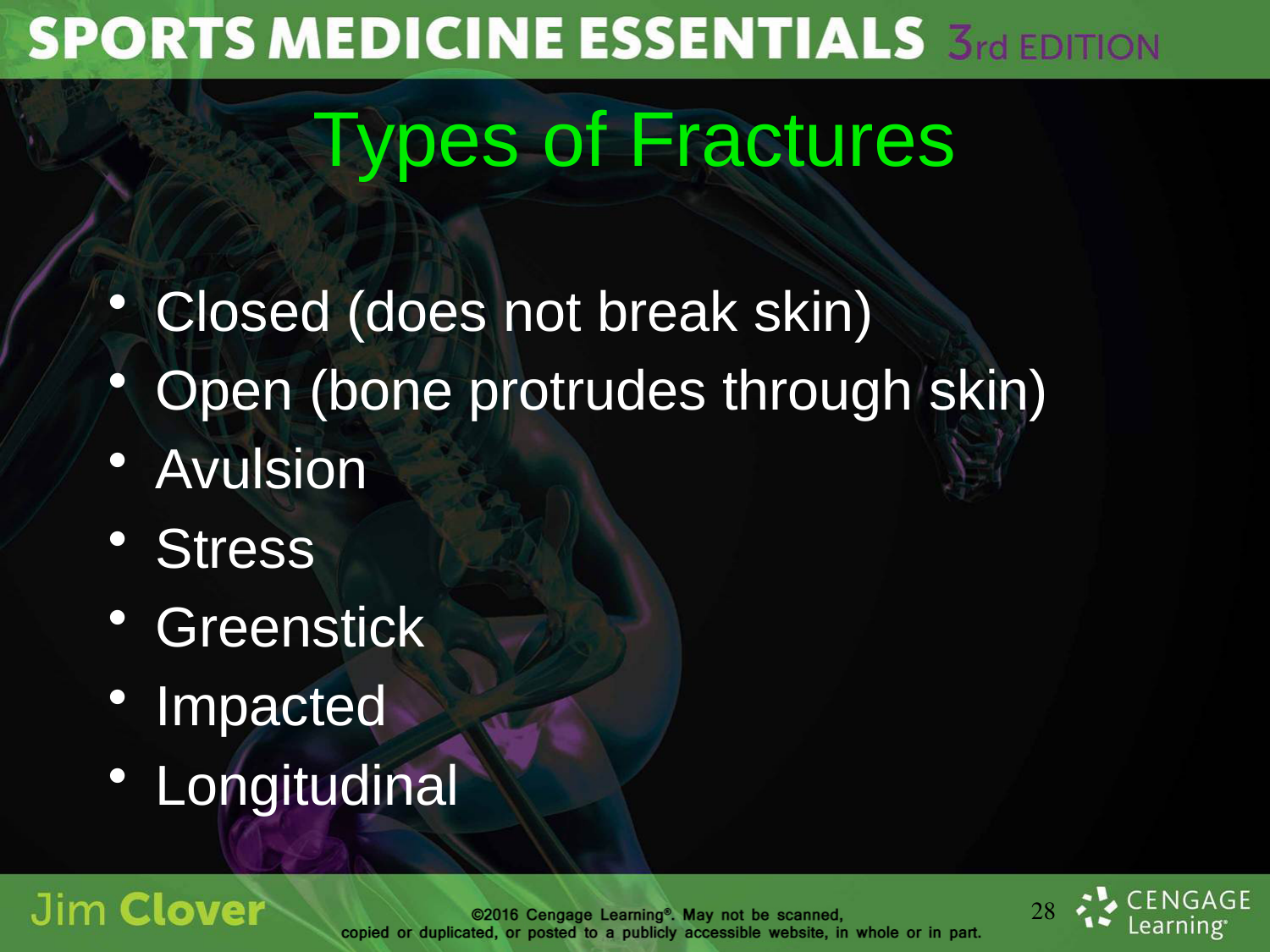

# Types of Fractures
Closed (does not break skin)
Open (bone protrudes through skin)
Avulsion
Stress
Greenstick
Impacted
Longitudinal
28